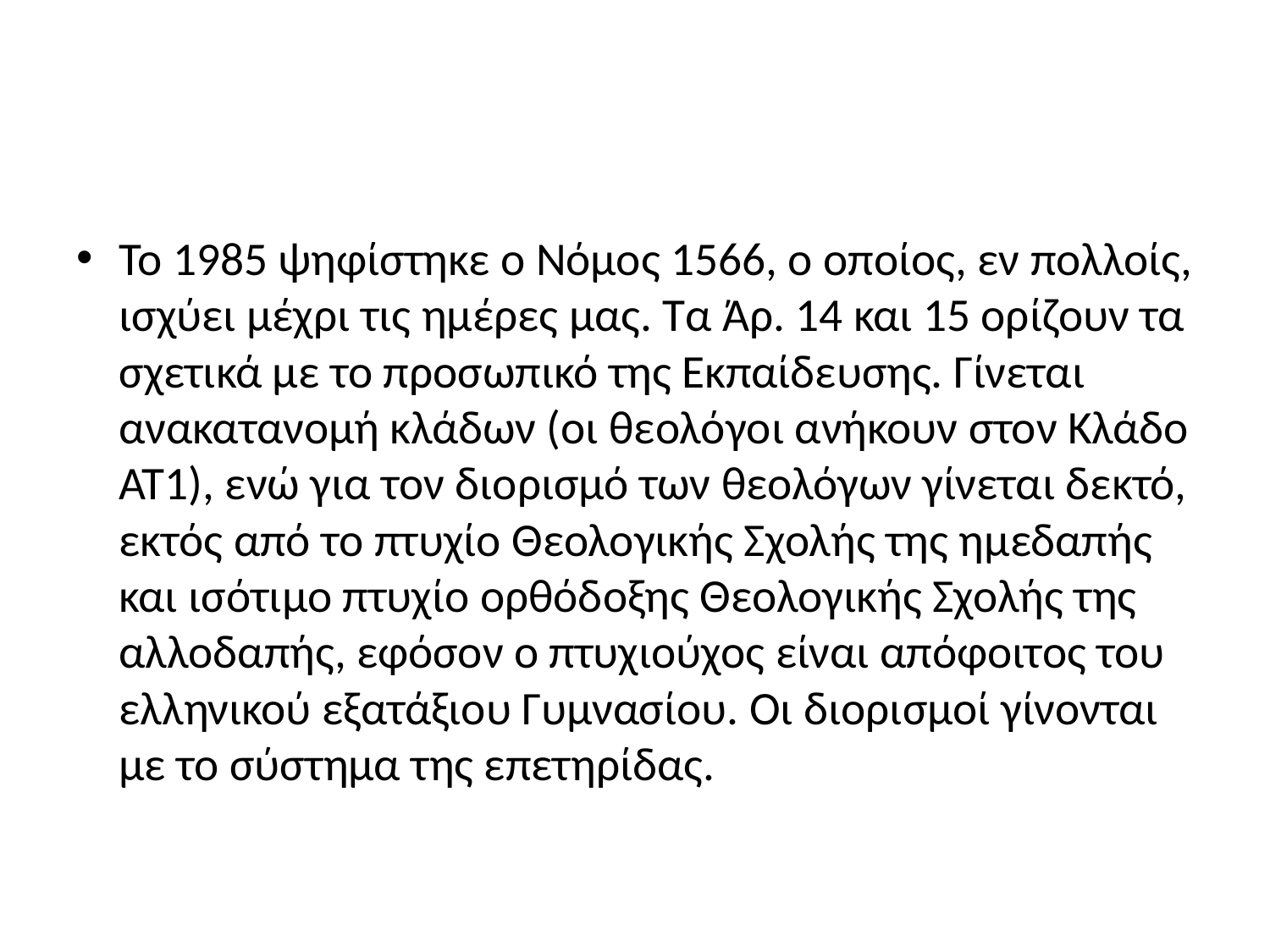

#
Το 1985 ψηφίστηκε ο Νόμος 1566, ο οποίος, εν πολλοίς, ισχύει μέχρι τις ημέρες μας. Τα Άρ. 14 και 15 ορίζουν τα σχετικά με το προσωπικό της Εκπαίδευσης. Γίνεται ανακατανομή κλάδων (οι θεολόγοι ανήκουν στον Κλάδο ΑΤ1), ενώ για τον διορισμό των θεολόγων γίνεται δεκτό, εκτός από το πτυχίο Θεολογικής Σχολής της ημεδαπής και ισότιμο πτυχίο ορθόδοξης Θεολογικής Σχολής της αλλοδαπής, εφόσον ο πτυχιούχος είναι απόφοιτος του ελληνικού εξατάξιου Γυμνασίου. Οι διορισμοί γίνονται με το σύστημα της επετηρίδας.